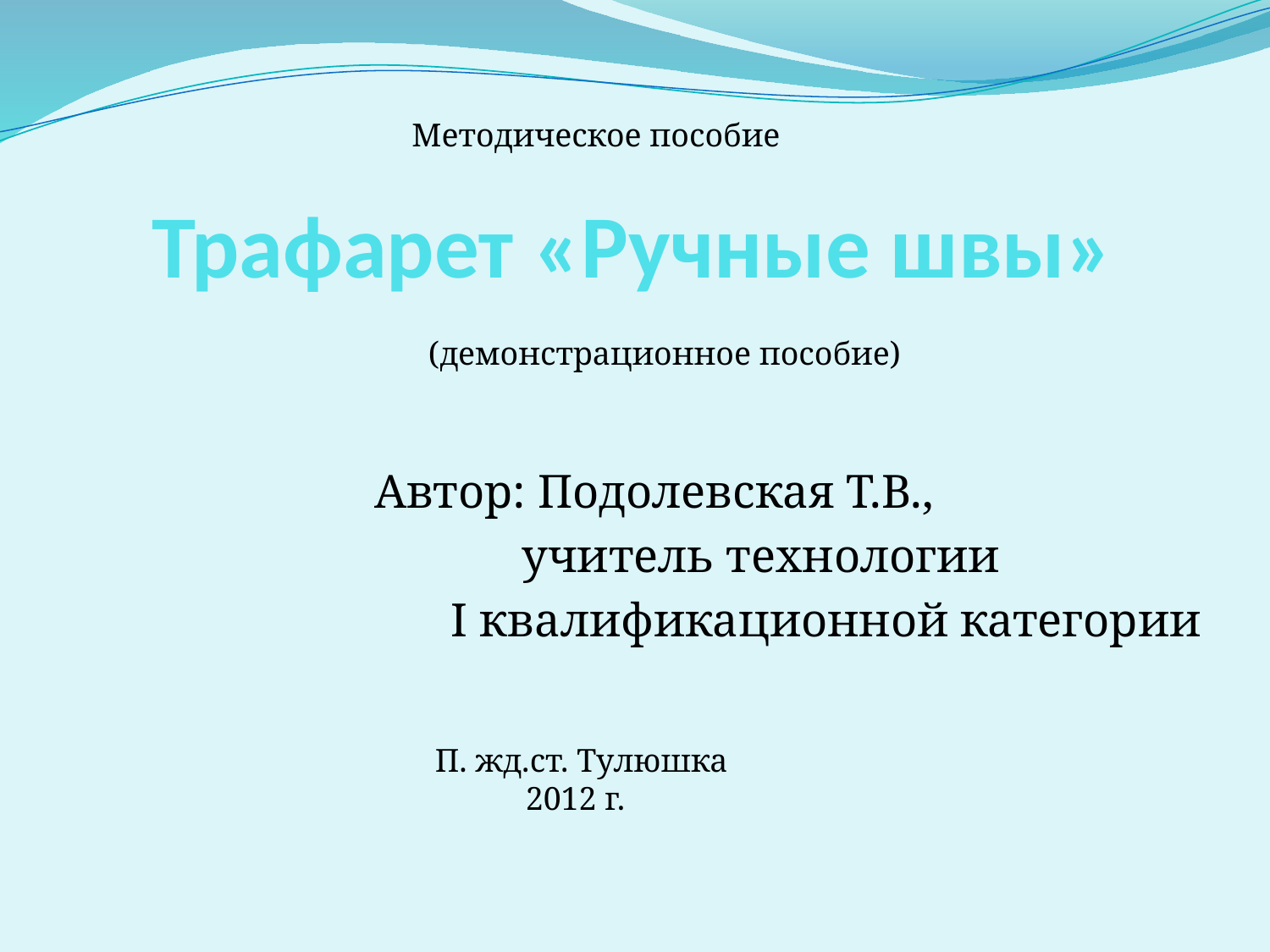

Методическое пособие
# Трафарет «Ручные швы»
(демонстрационное пособие)
Автор: Подолевская Т.В.,
                  учитель технологии
I квалификационной категории
П. жд.ст. Тулюшка
           2012 г.